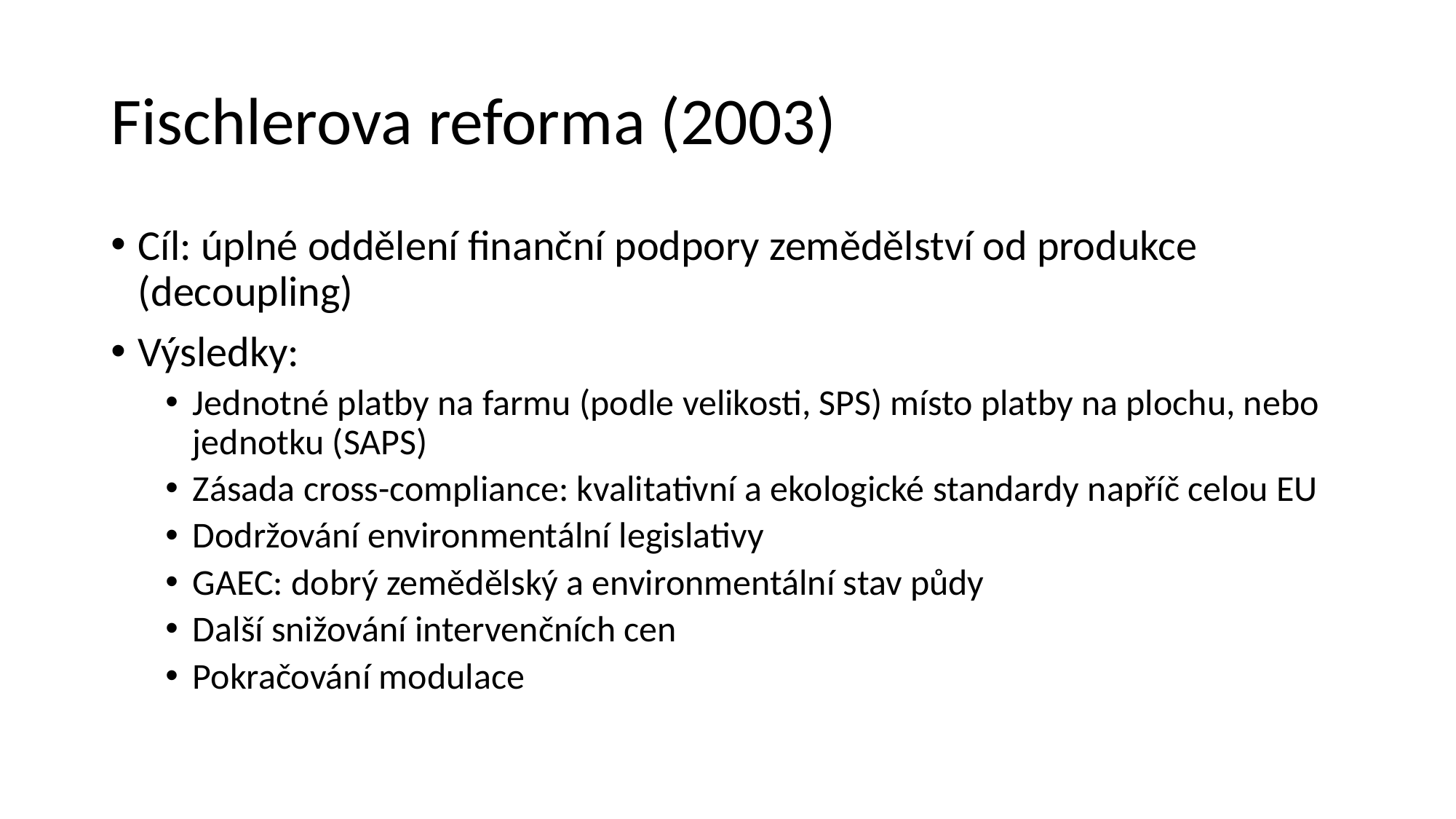

# Fischlerova reforma (2003)
Cíl: úplné oddělení finanční podpory zemědělství od produkce (decoupling)
Výsledky:
Jednotné platby na farmu (podle velikosti, SPS) místo platby na plochu, nebo jednotku (SAPS)
Zásada cross-compliance: kvalitativní a ekologické standardy napříč celou EU
Dodržování environmentální legislativy
GAEC: dobrý zemědělský a environmentální stav půdy
Další snižování intervenčních cen
Pokračování modulace